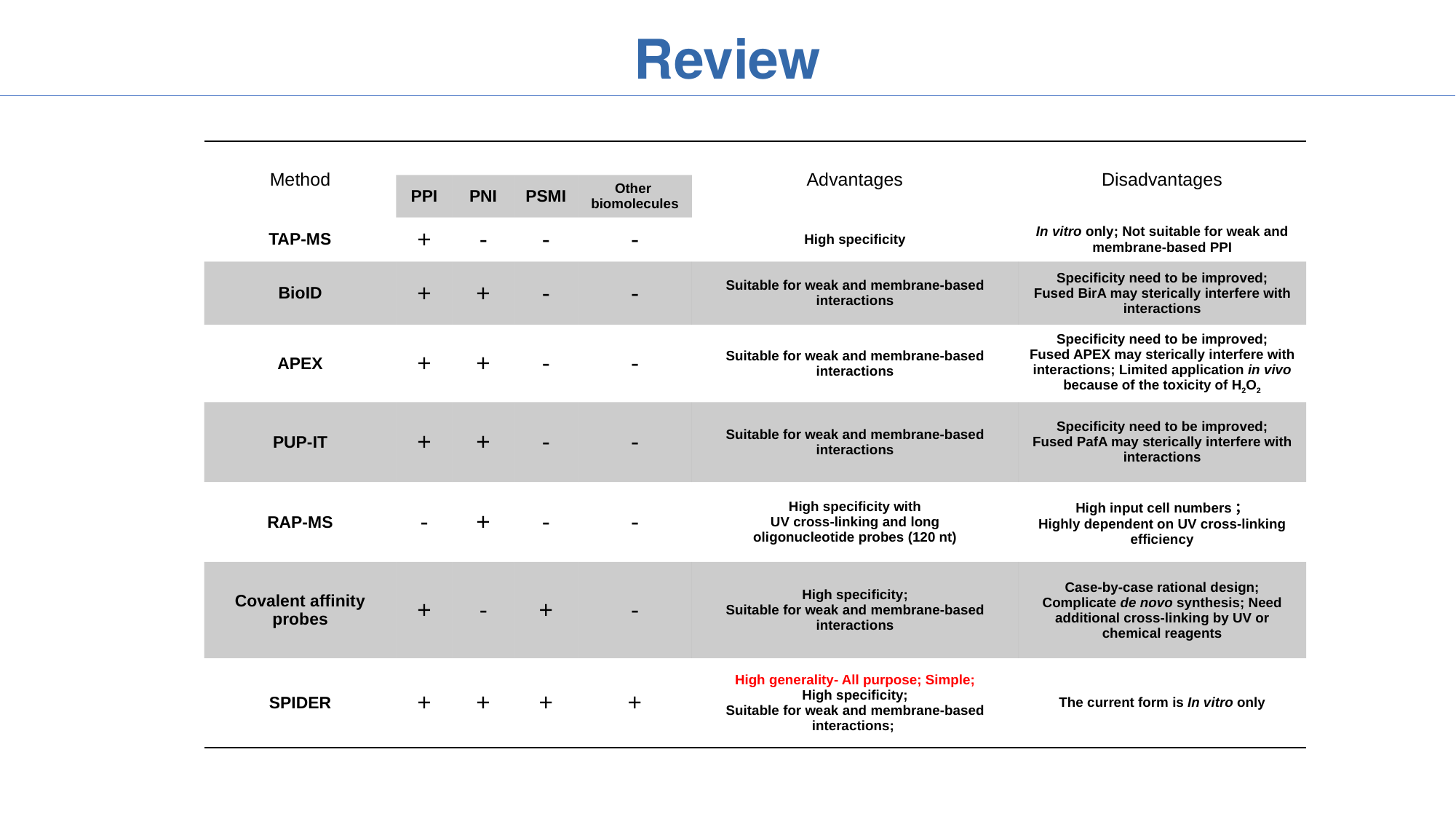

Review
| Method |  |  |  |  | Advantages | Disadvantages |
| --- | --- | --- | --- | --- | --- | --- |
|  | PPI | PNI | PSMI | Other biomolecules |  |  |
| TAP-MS | + | - | - | - | High specificity | In vitro only; Not suitable for weak and membrane-based PPI |
| BioID | + | + | - | - | Suitable for weak and membrane-based interactions | Specificity need to be improved; Fused BirA may sterically interfere with interactions |
| APEX | + | + | - | - | Suitable for weak and membrane-based interactions | Specificity need to be improved; Fused APEX may sterically interfere with interactions; Limited application in vivo because of the toxicity of H2O2 |
| PUP-IT | + | + | - | - | Suitable for weak and membrane-based interactions | Specificity need to be improved; Fused PafA may sterically interfere with interactions |
| RAP-MS | - | + | - | - | High specificity with UV cross-linking and long oligonucleotide probes (120 nt) | High input cell numbers； Highly dependent on UV cross-linking efficiency |
| Covalent affinity probes | + | - | + | - | High specificity; Suitable for weak and membrane-based interactions | Case-by-case rational design; Complicate de novo synthesis; Need additional cross-linking by UV or chemical reagents |
| SPIDER | + | + | + | + | High generality- All purpose; Simple; High specificity; Suitable for weak and membrane-based interactions; | The current form is In vitro only |